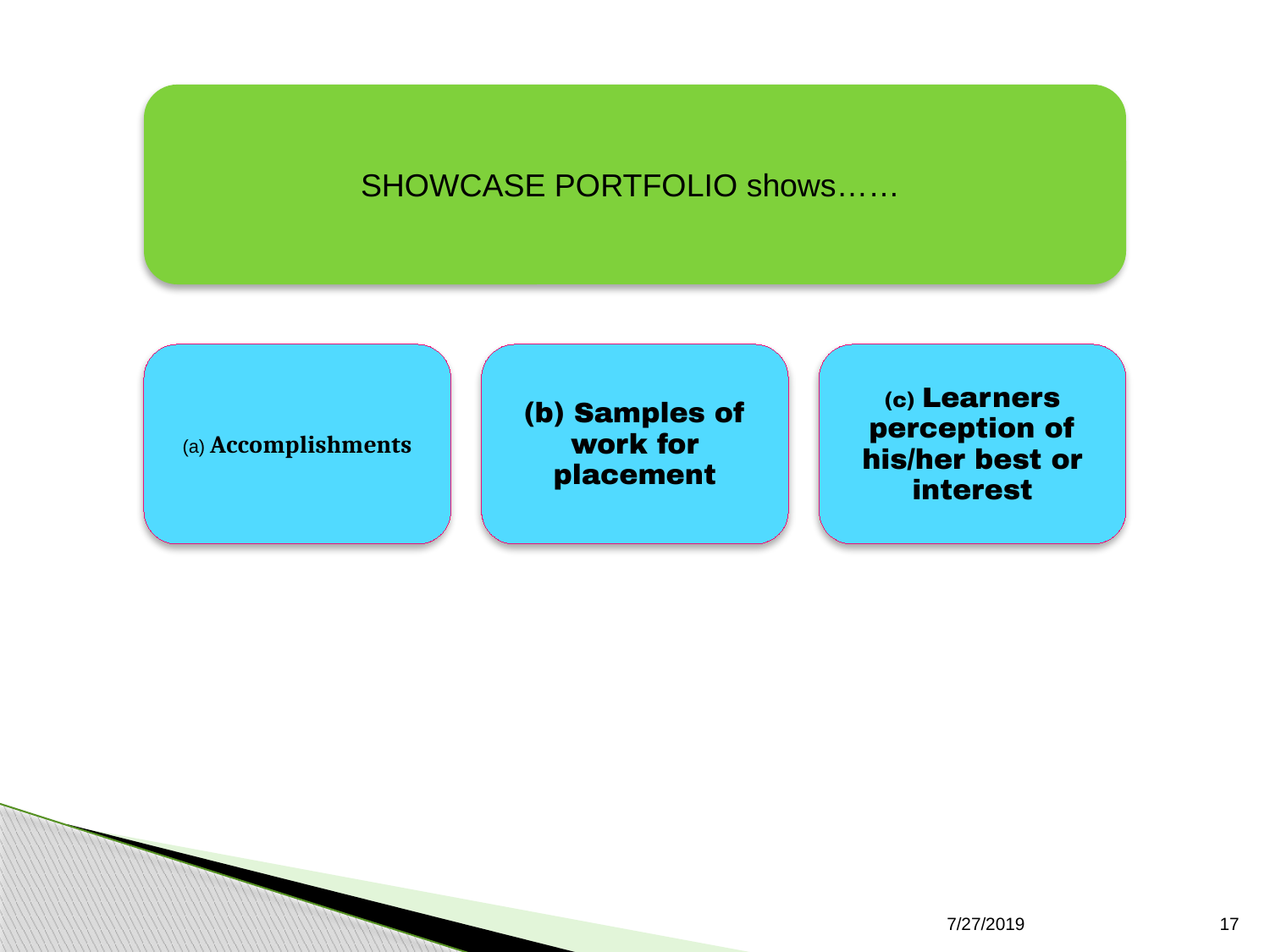

SHOWCASE PORTFOLIO shows……
(a) Accomplishments
(c) Learners perception of his/her best or interest
(b) Samples of work for placement
7/27/2019
17